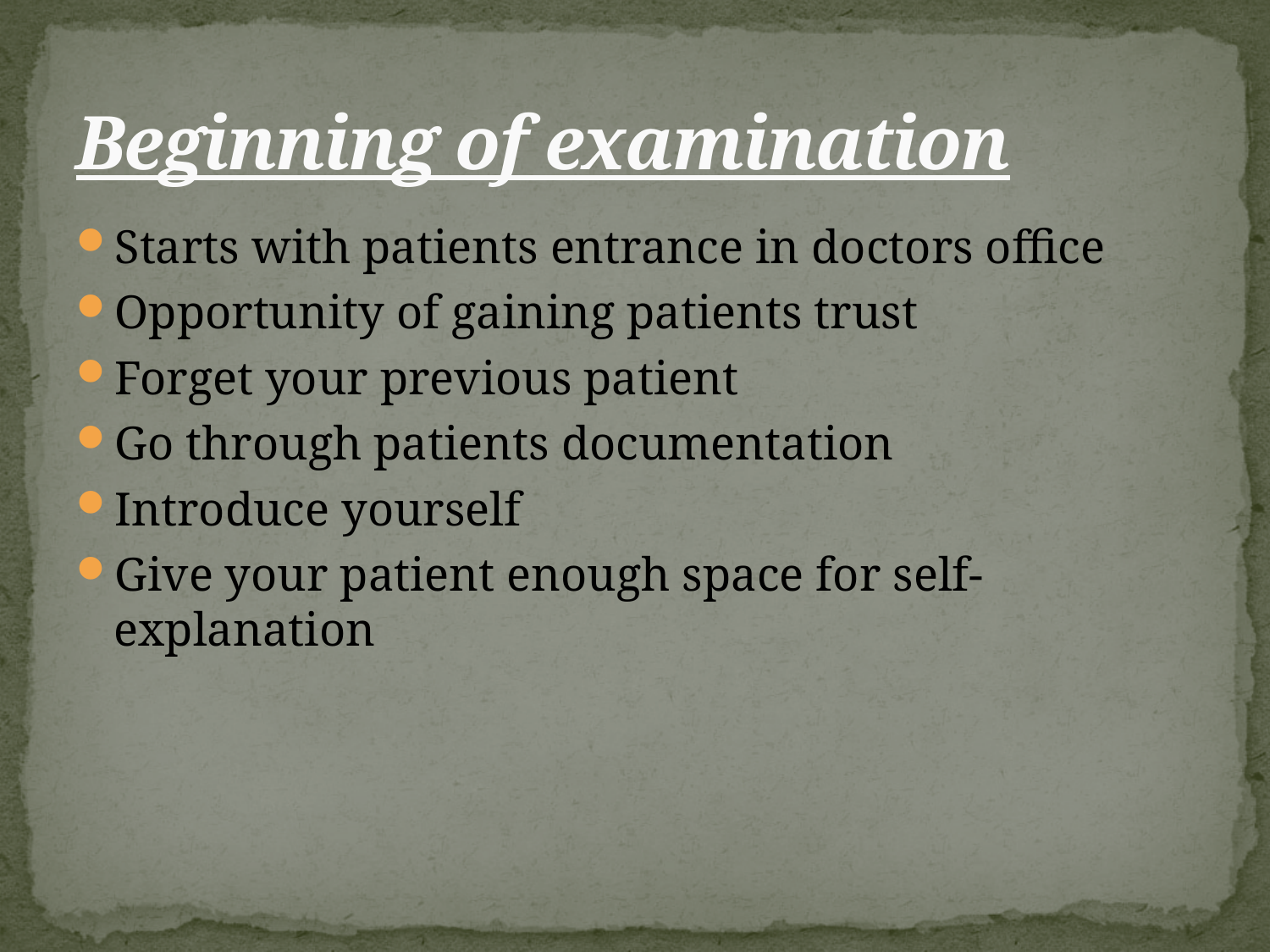

# Beginning of examination
Starts with patients entrance in doctors office
Opportunity of gaining patients trust
Forget your previous patient
Go through patients documentation
Introduce yourself
Give your patient enough space for self- explanation